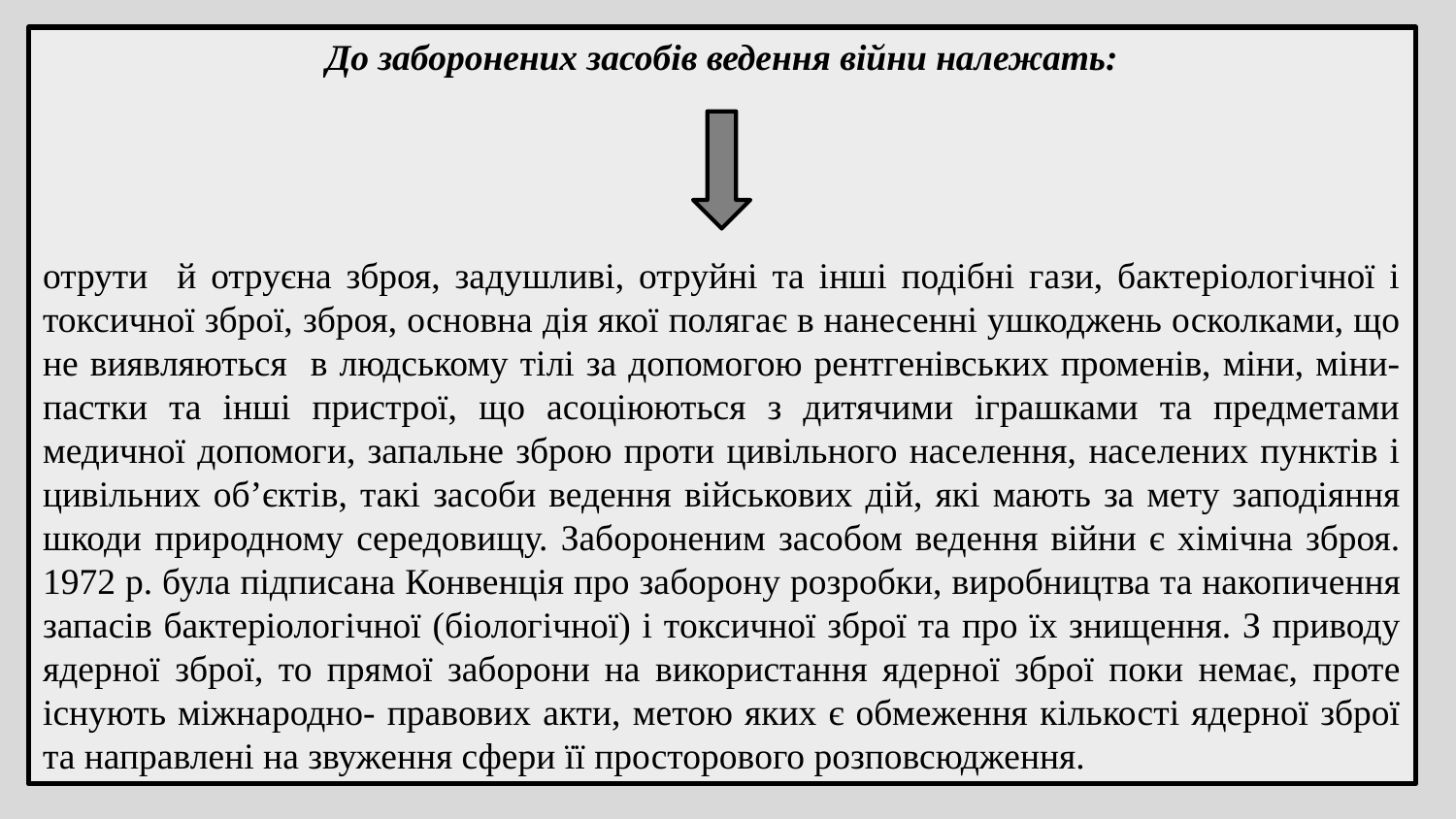

До заборонених засобів ведення війни належать:

отрути  й отруєна зброя, задушливі, отруйні та інші подібні гази, бактеріологічної і токсичної зброї, зброя, основна дія якої полягає в нанесенні ушкоджень осколками, що не виявляються  в людському тілі за допомогою рентгенівських променів, міни, міни-пастки та інші пристрої, що асоціюються з дитячими іграшками та предметами медичної допомоги, запальне зброю проти цивільного населення, населених пунктів і цивільних об’єктів, такі засоби ведення військових дій, які мають за мету заподіяння шкоди природному середовищу. Забороненим засобом ведення війни є хімічна зброя. 1972 р. була підписана Конвенція про заборону розробки, виробництва та накопичення запасів бактеріологічної (біологічної) і токсичної зброї та про їх знищення. З приводу ядерної зброї, то прямої заборони на використання ядерної зброї поки немає, проте існують міжнародно- правових акти, метою яких є обмеження кількості ядерної зброї та направлені на звуження сфери її просторового розповсюдження.